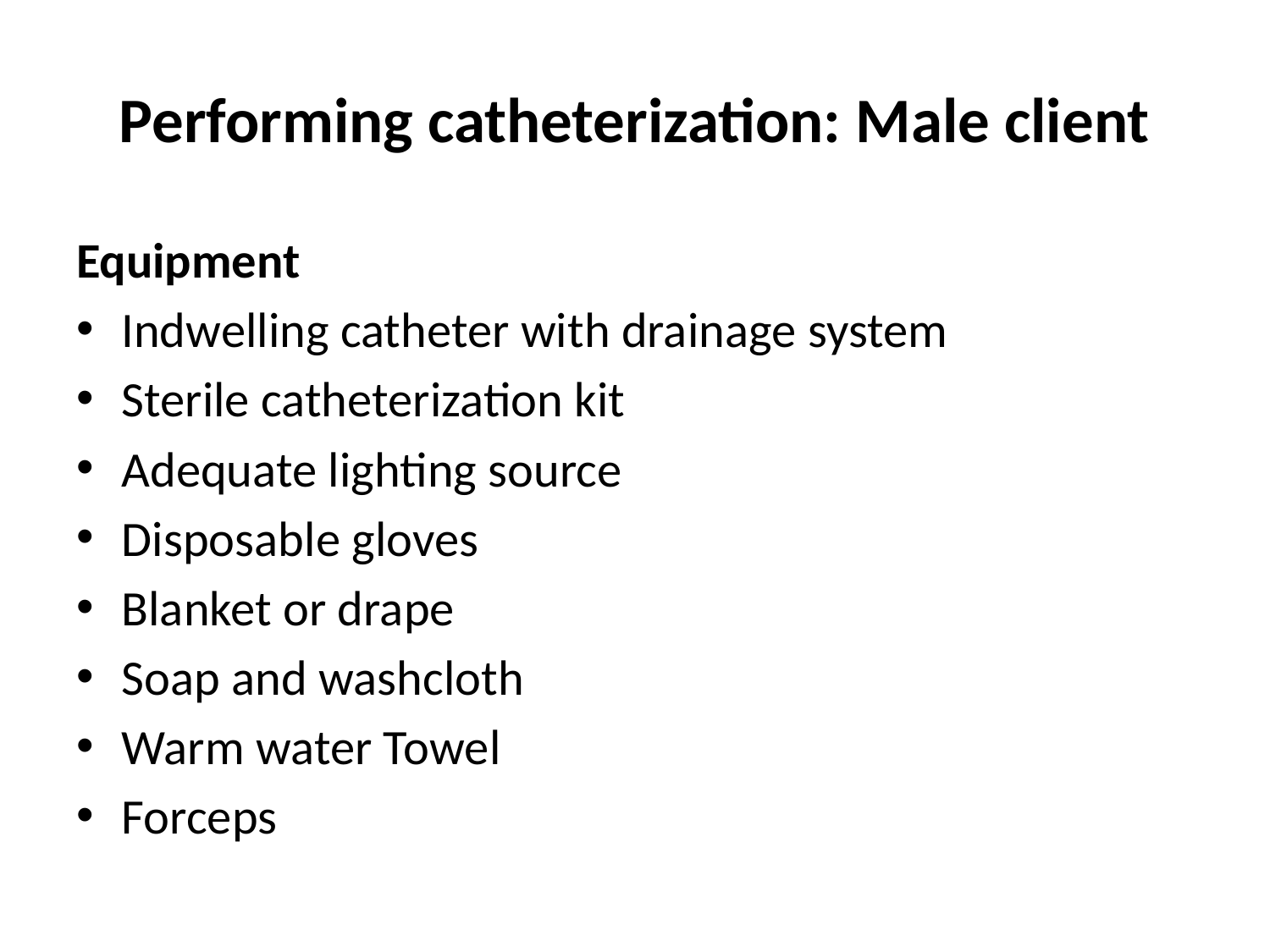

# Performing catheterization: Male client
Equipment
Indwelling catheter with drainage system
Sterile catheterization kit
Adequate lighting source
Disposable gloves
Blanket or drape
Soap and washcloth
Warm water Towel
Forceps